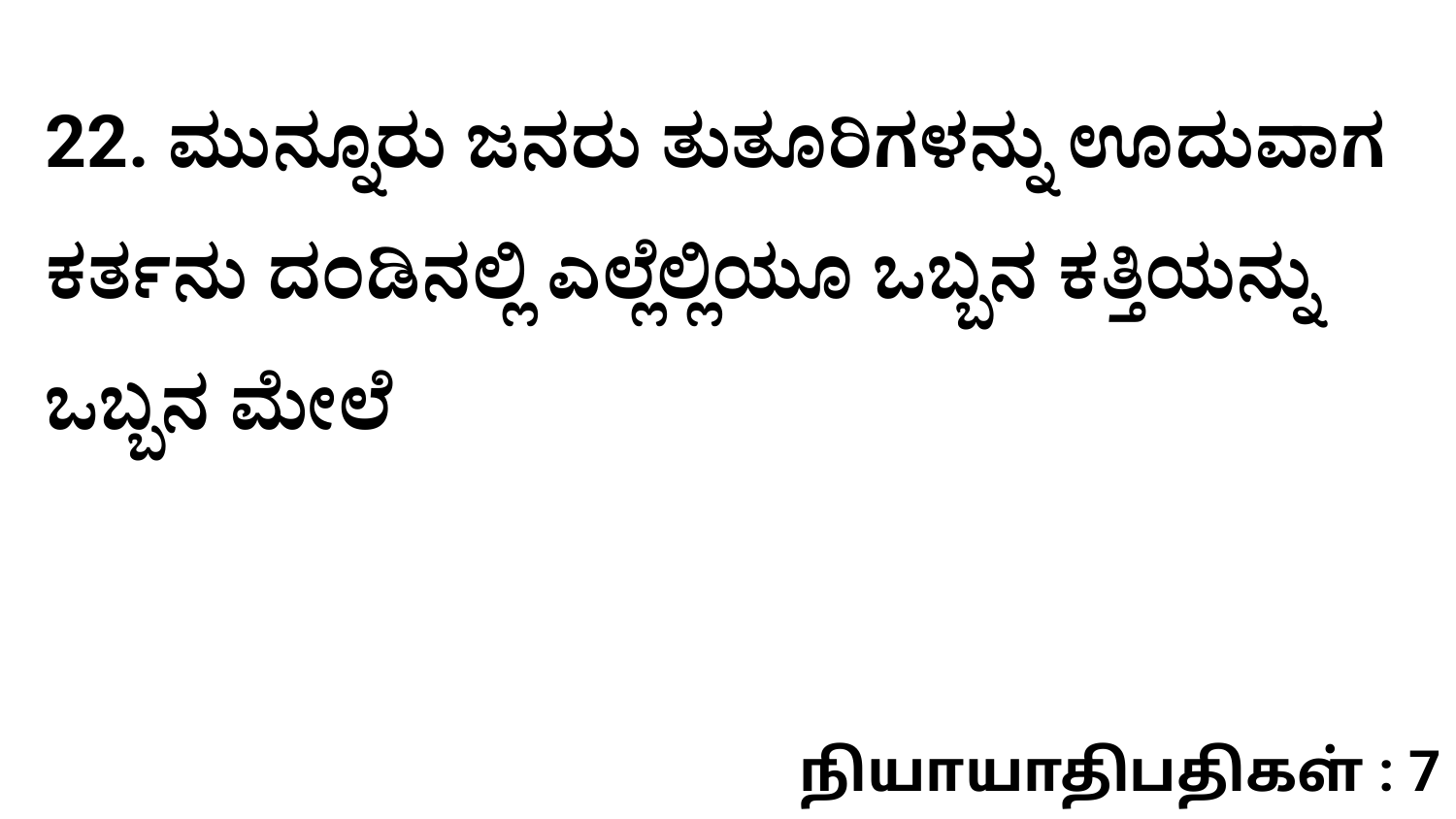

22. ಮುನ್ನೂರು ಜನರು ತುತೂರಿಗಳನ್ನು ಊದುವಾಗ ಕರ್ತನು ದಂಡಿನಲ್ಲಿ ಎಲ್ಲೆಲ್ಲಿಯೂ ಒಬ್ಬನ ಕತ್ತಿಯನ್ನು ಒಬ್ಬನ ಮೇಲೆ
நியாயாதிபதிகள் : 7